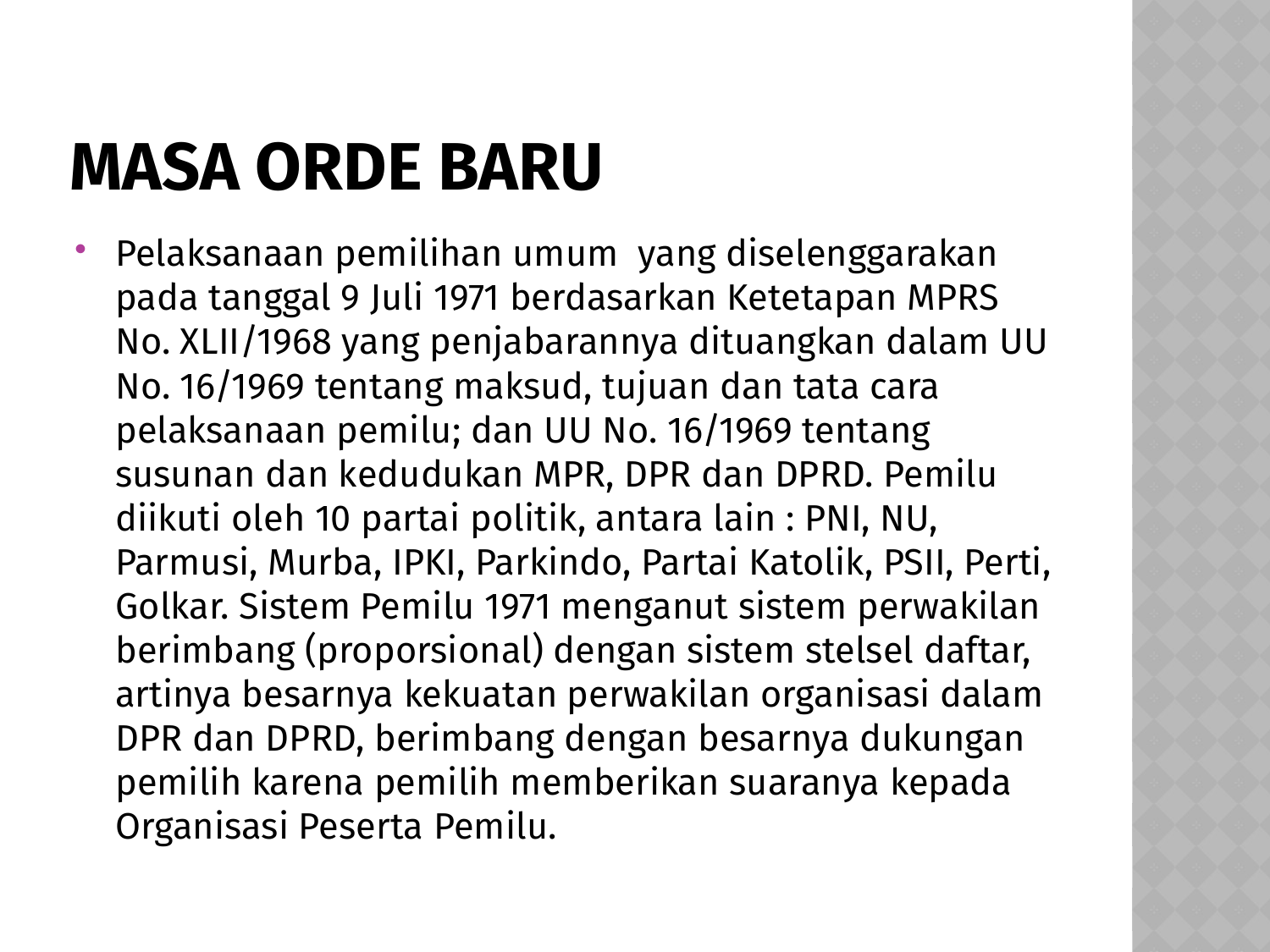

# Masa Orde Baru
Pelaksanaan pemilihan umum  yang diselenggarakan pada tanggal 9 Juli 1971 berdasarkan Ketetapan MPRS No. XLII/1968 yang penjabarannya dituangkan dalam UU No. 16/1969 tentang maksud, tujuan dan tata cara pelaksanaan pemilu; dan UU No. 16/1969 tentang susunan dan kedudukan MPR, DPR dan DPRD. Pemilu diikuti oleh 10 partai politik, antara lain : PNI, NU, Parmusi, Murba, IPKI, Parkindo, Partai Katolik, PSII, Perti, Golkar. Sistem Pemilu 1971 menganut sistem perwakilan berimbang (proporsional) dengan sistem stelsel daftar, artinya besarnya kekuatan perwakilan organisasi dalam DPR dan DPRD, berimbang dengan besarnya dukungan pemilih karena pemilih memberikan suaranya kepada Organisasi Peserta Pemilu.